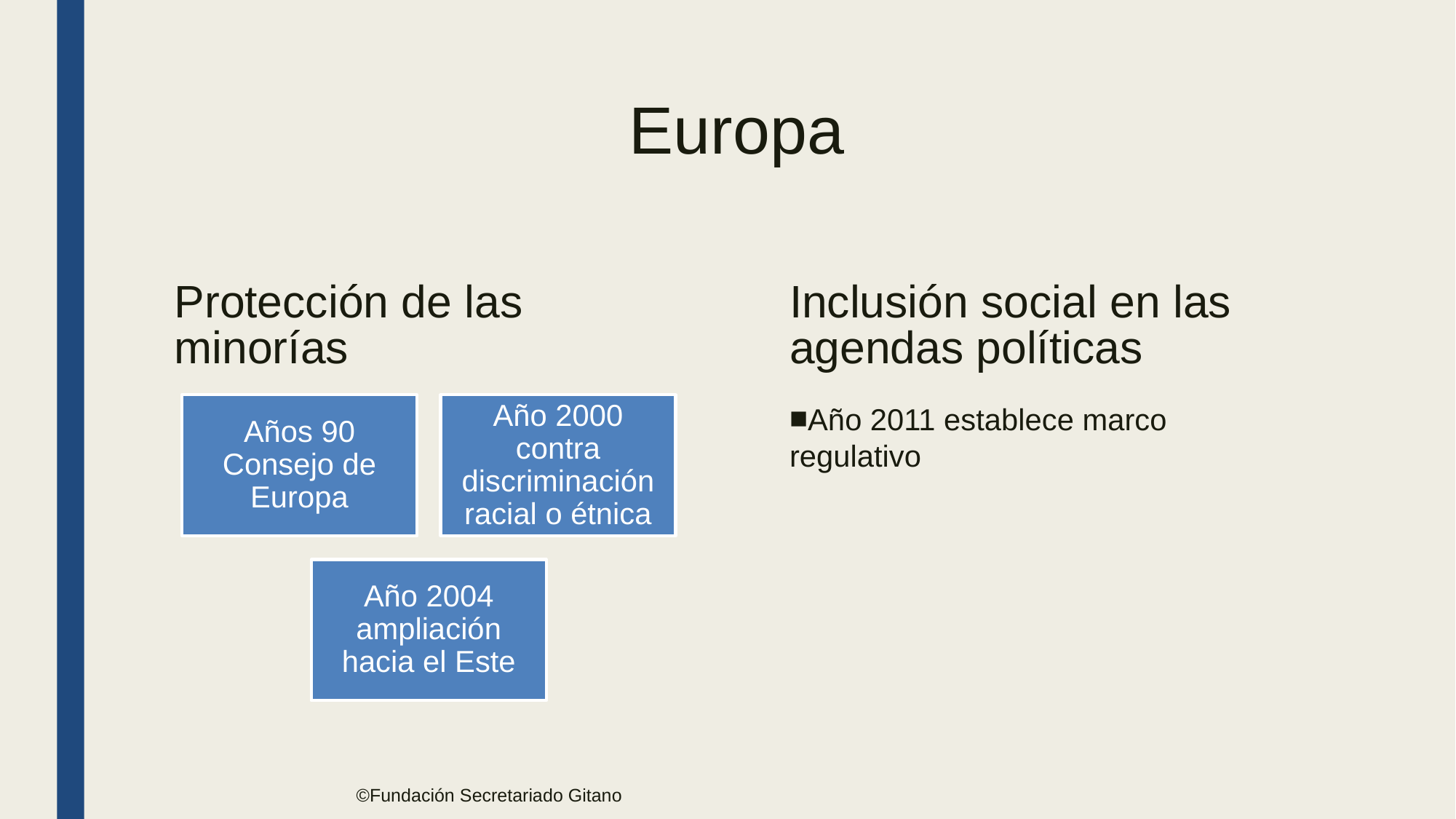

Europa
Protección de las minorías
Inclusión social en las agendas políticas
Año 2011 establece marco regulativo
Años 90 Consejo de Europa
Año 2000 contra discriminación racial o étnica
Año 2004 ampliación hacia el Este
©Fundación Secretariado Gitano